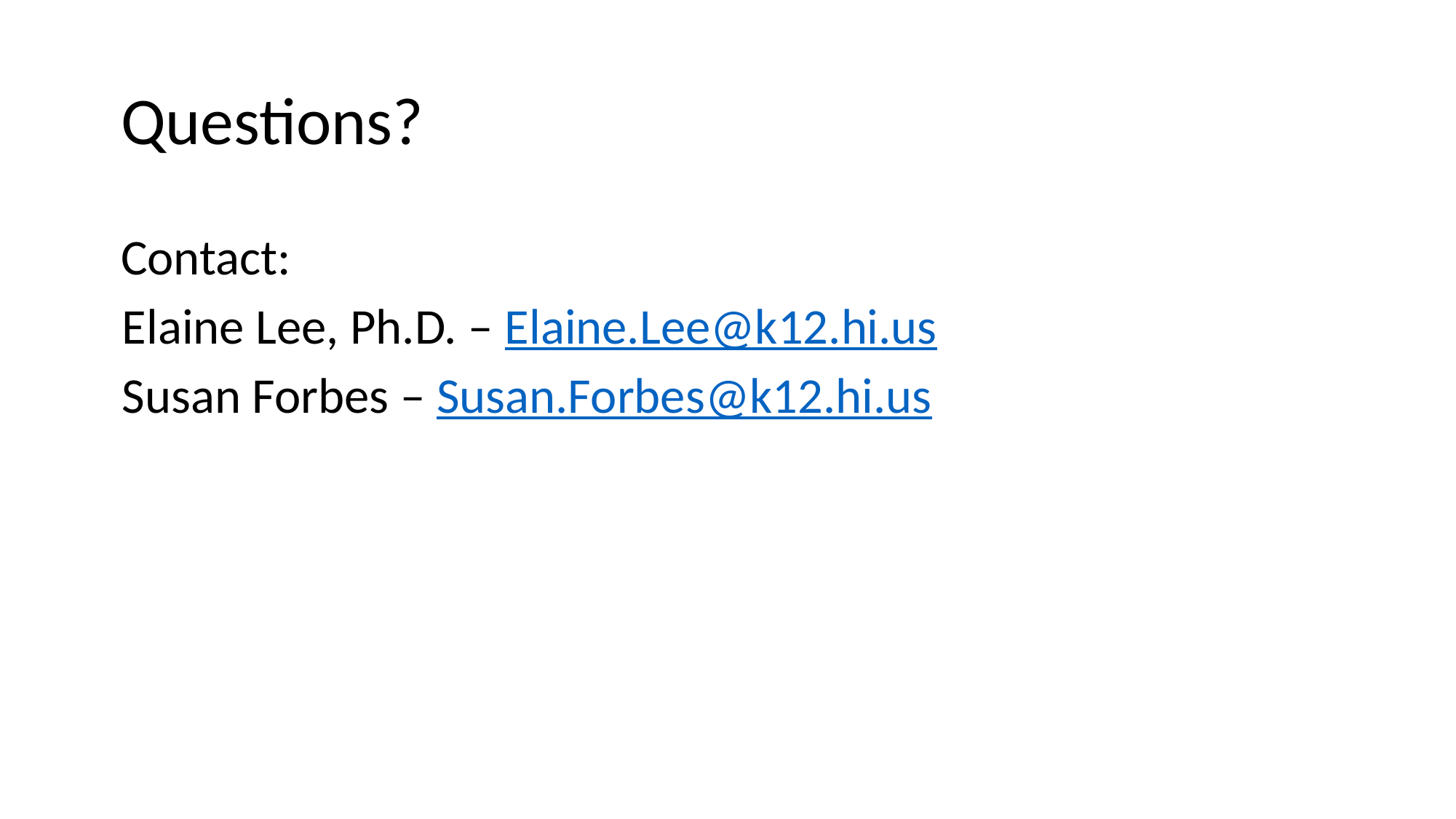

# Questions?

Contact:
 Elaine Lee, Ph.D. – Elaine.Lee@k12.hi.us
 Susan Forbes – Susan.Forbes@k12.hi.us